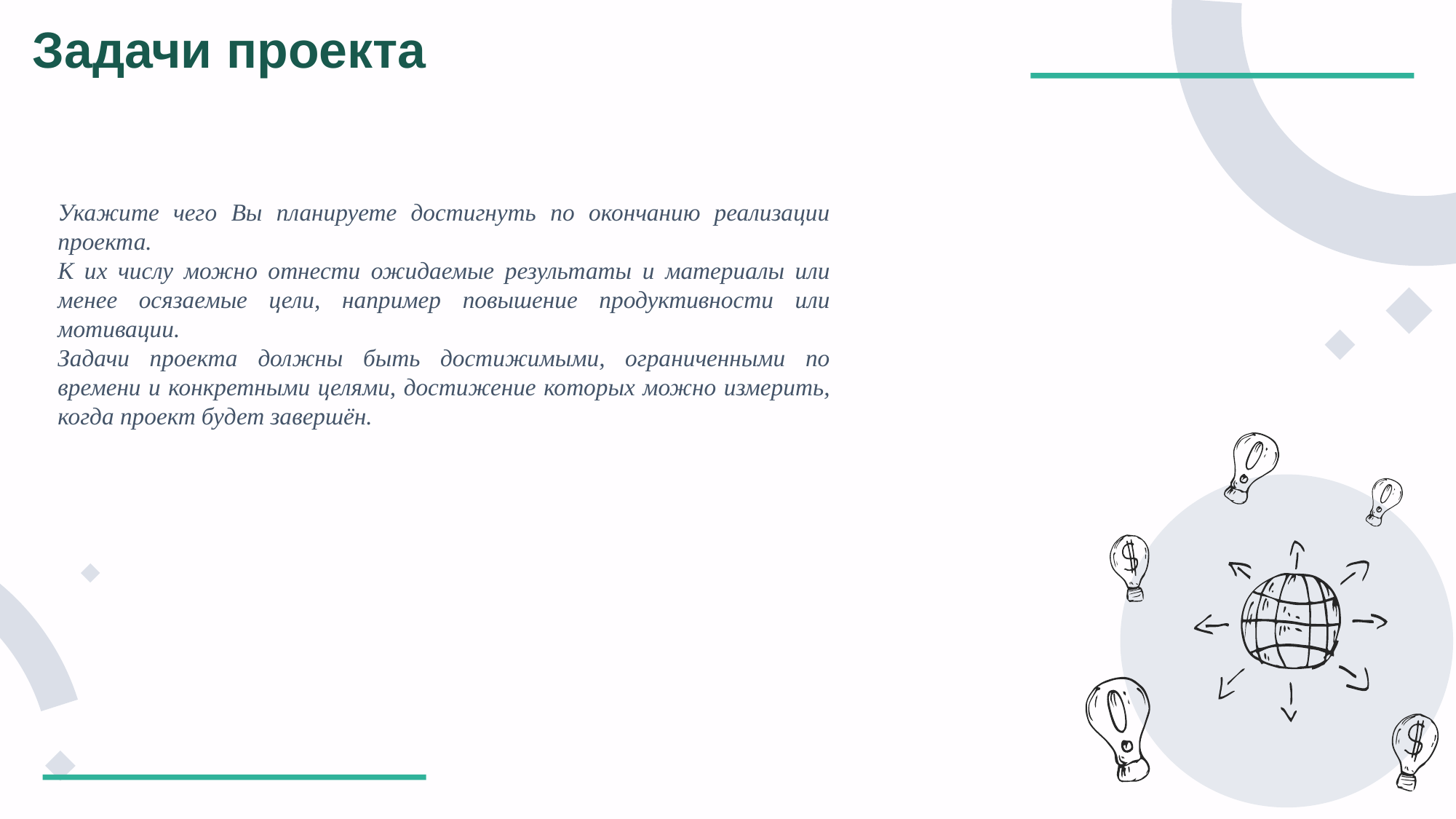

Задачи проекта

Укажите чего Вы планируете достигнуть по окончанию реализации проекта.
К их числу можно отнести ожидаемые результаты и материалы или менее осязаемые цели, например повышение продуктивности или мотивации.
Задачи проекта должны быть достижимыми, ограниченными по времени и конкретными целями, достижение которых можно измерить, когда проект будет завершён.